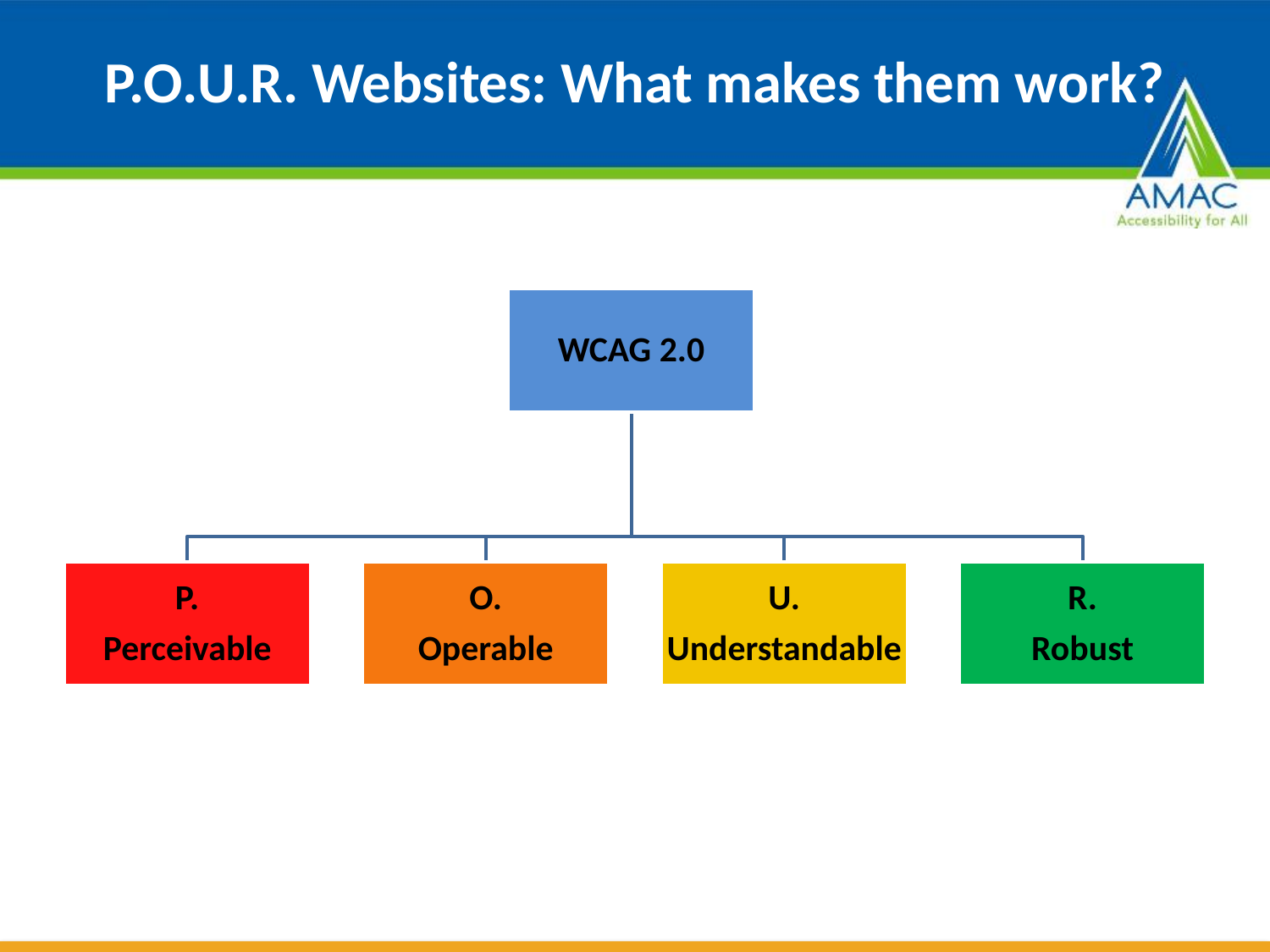

# P.O.U.R. Websites: What makes them work?
WCAG 2.0
P.
Perceivable
O.
Operable
U.
Understandable
R.
Robust